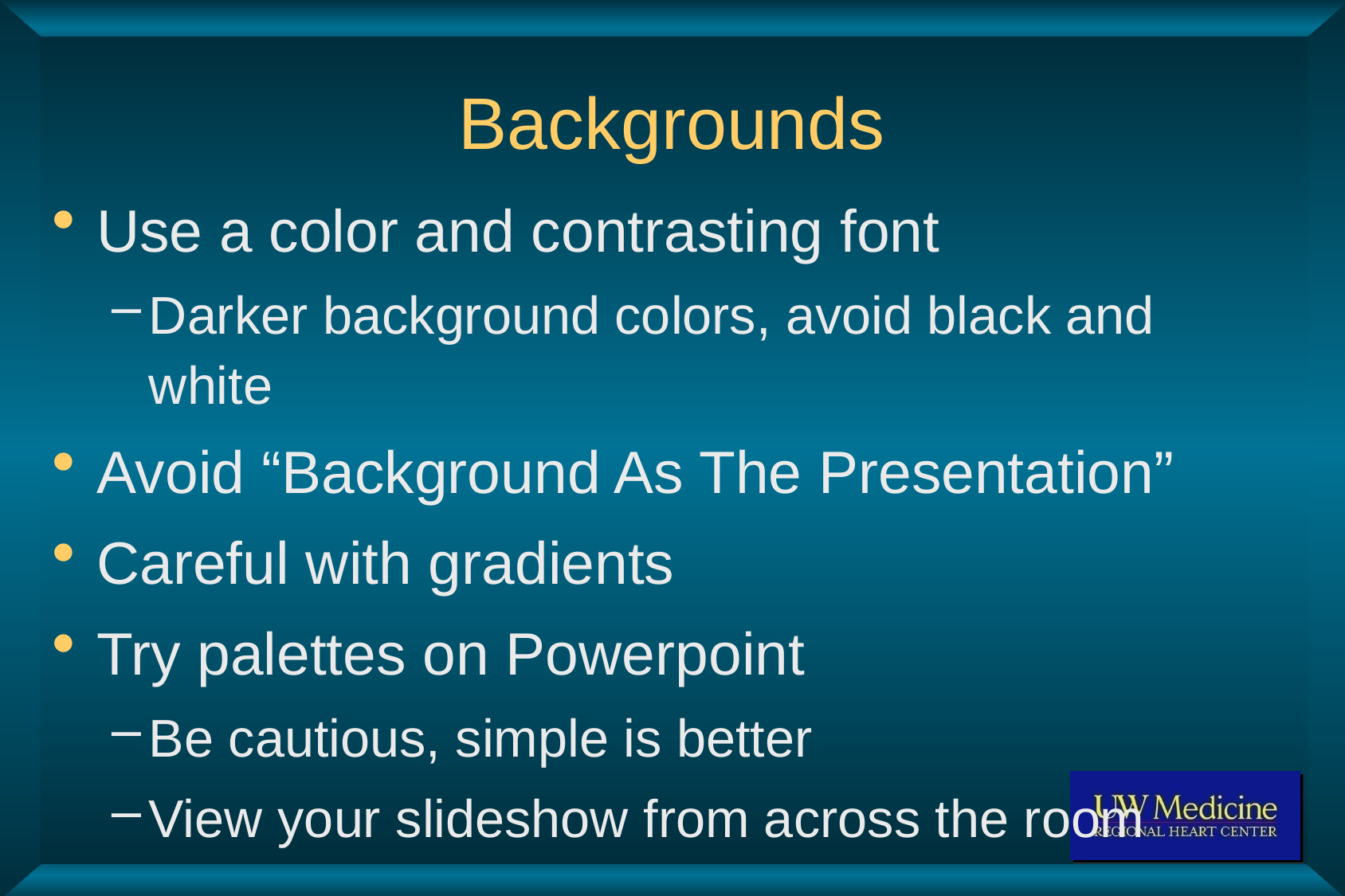

# Backgrounds
Use a color and contrasting font
Darker background colors, avoid black and white
Avoid “Background As The Presentation”
Careful with gradients
Try palettes on Powerpoint
Be cautious, simple is better
View your slideshow from across the room